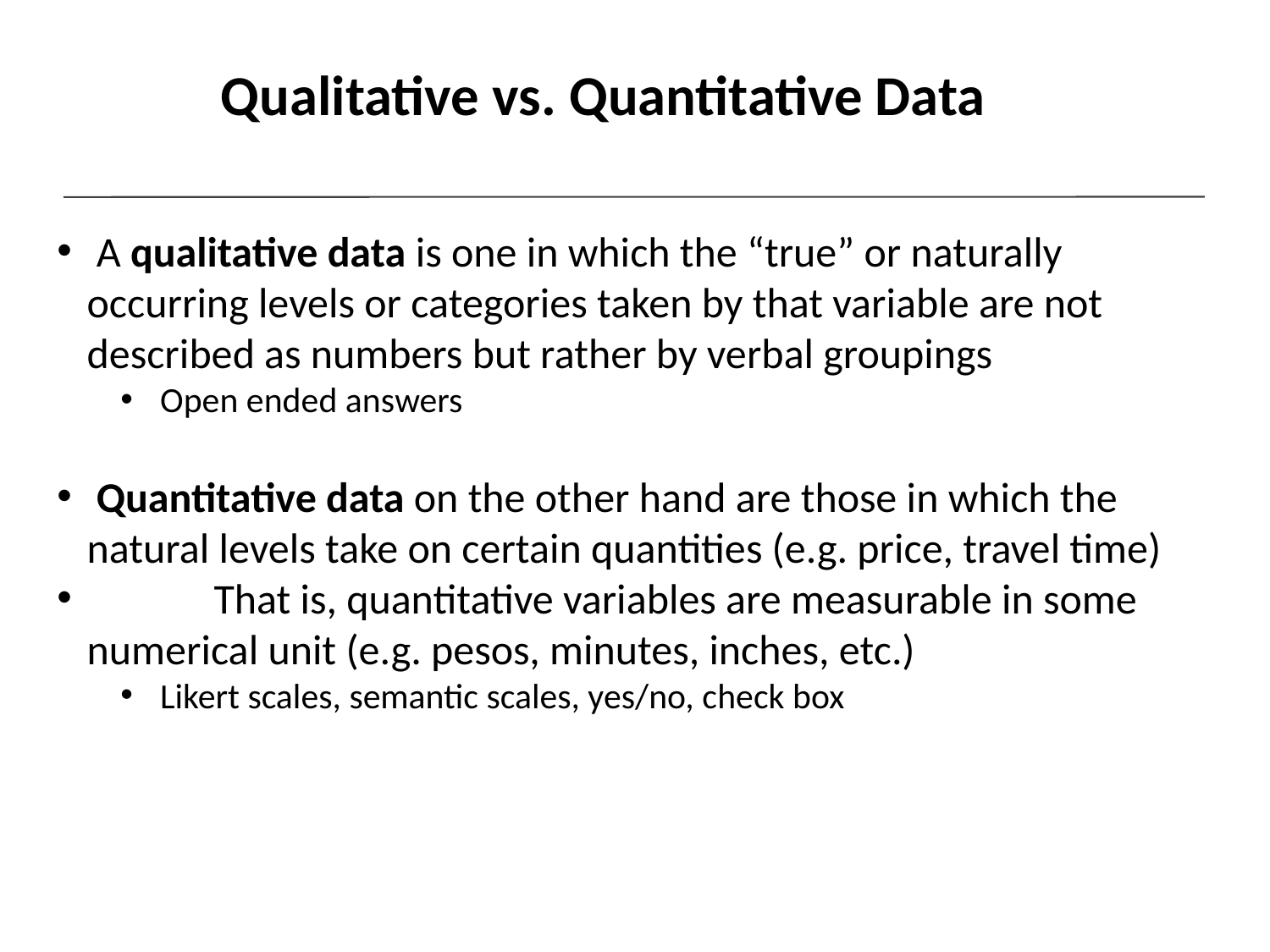

Qualitative vs. Quantitative Data
 A qualitative data is one in which the “true” or naturally occurring levels or categories taken by that variable are not described as numbers but rather by verbal groupings
Open ended answers

 Quantitative data on the other hand are those in which the natural levels take on certain quantities (e.g. price, travel time)
 	That is, quantitative variables are measurable in some numerical unit (e.g. pesos, minutes, inches, etc.)
Likert scales, semantic scales, yes/no, check box